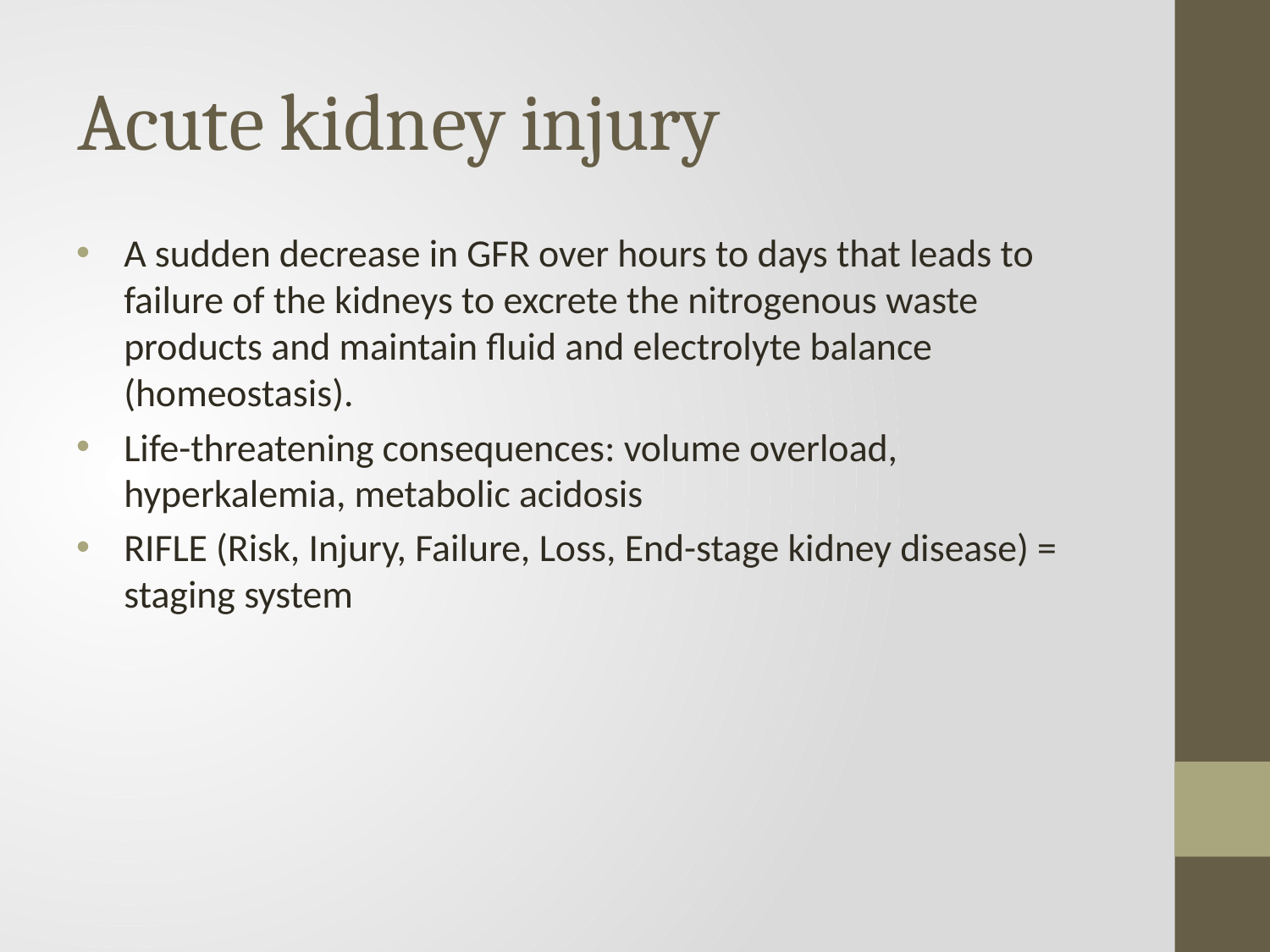

# Acute kidney injury
A sudden decrease in GFR over hours to days that leads to failure of the kidneys to excrete the nitrogenous waste products and maintain fluid and electrolyte balance (homeostasis).
Life-threatening consequences: volume overload, hyperkalemia, metabolic acidosis
RIFLE (Risk, Injury, Failure, Loss, End-stage kidney disease) = staging system